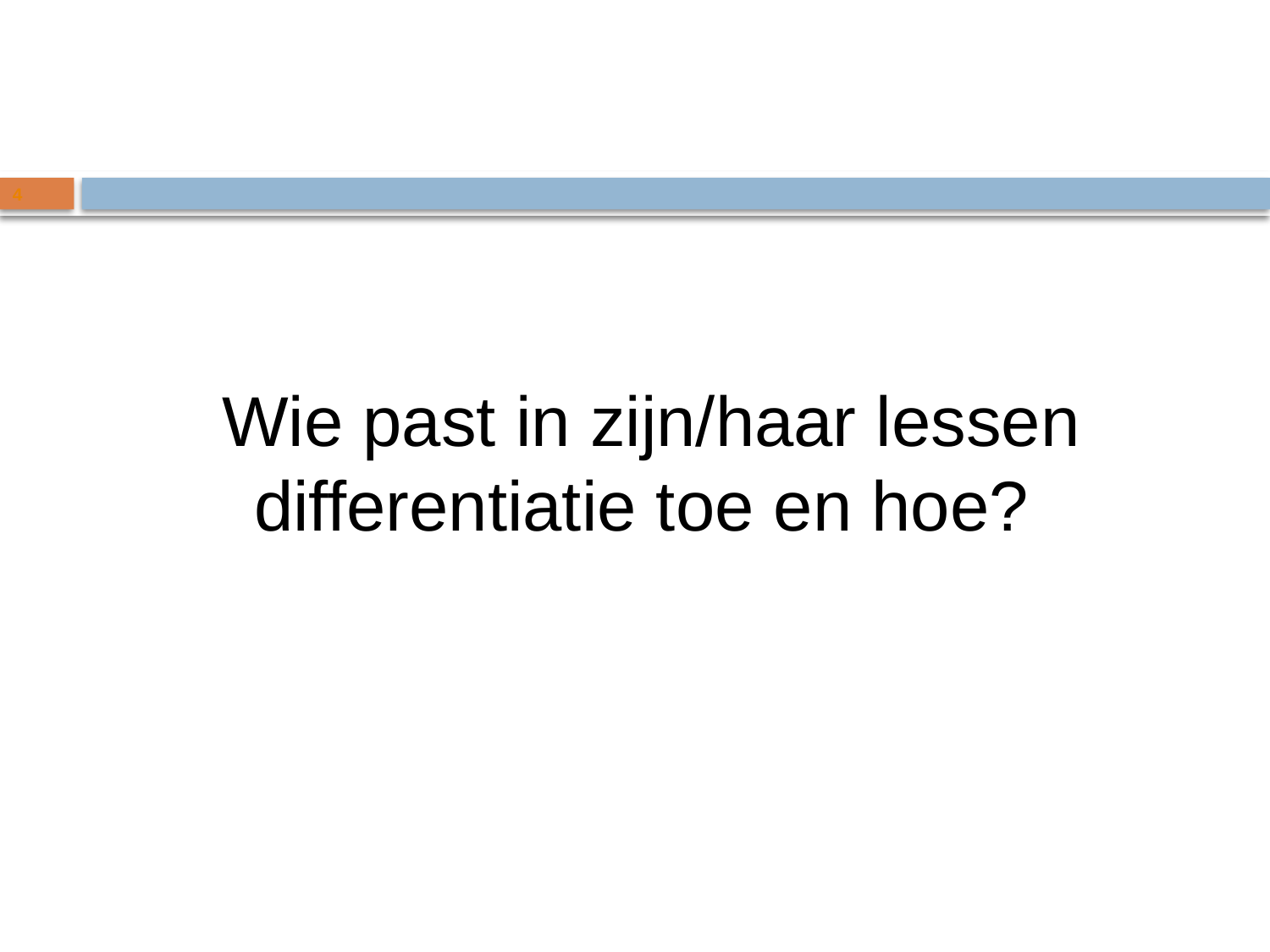

#
4

Wie past in zijn/haar lessen differentiatie toe en hoe?